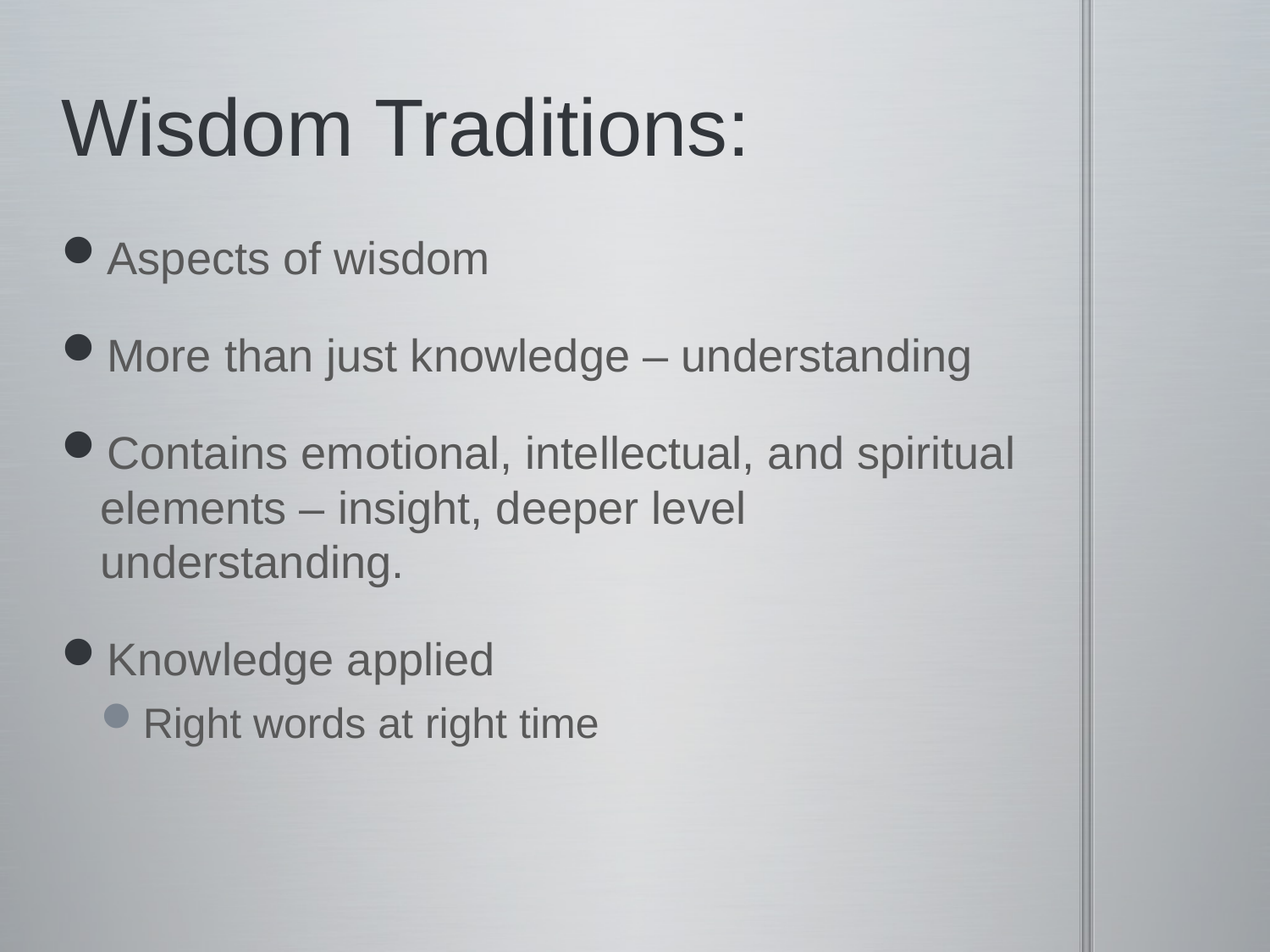

# Wisdom Traditions:
Aspects of wisdom
More than just knowledge – understanding
Contains emotional, intellectual, and spiritual elements – insight, deeper level understanding.
Knowledge applied
Right words at right time